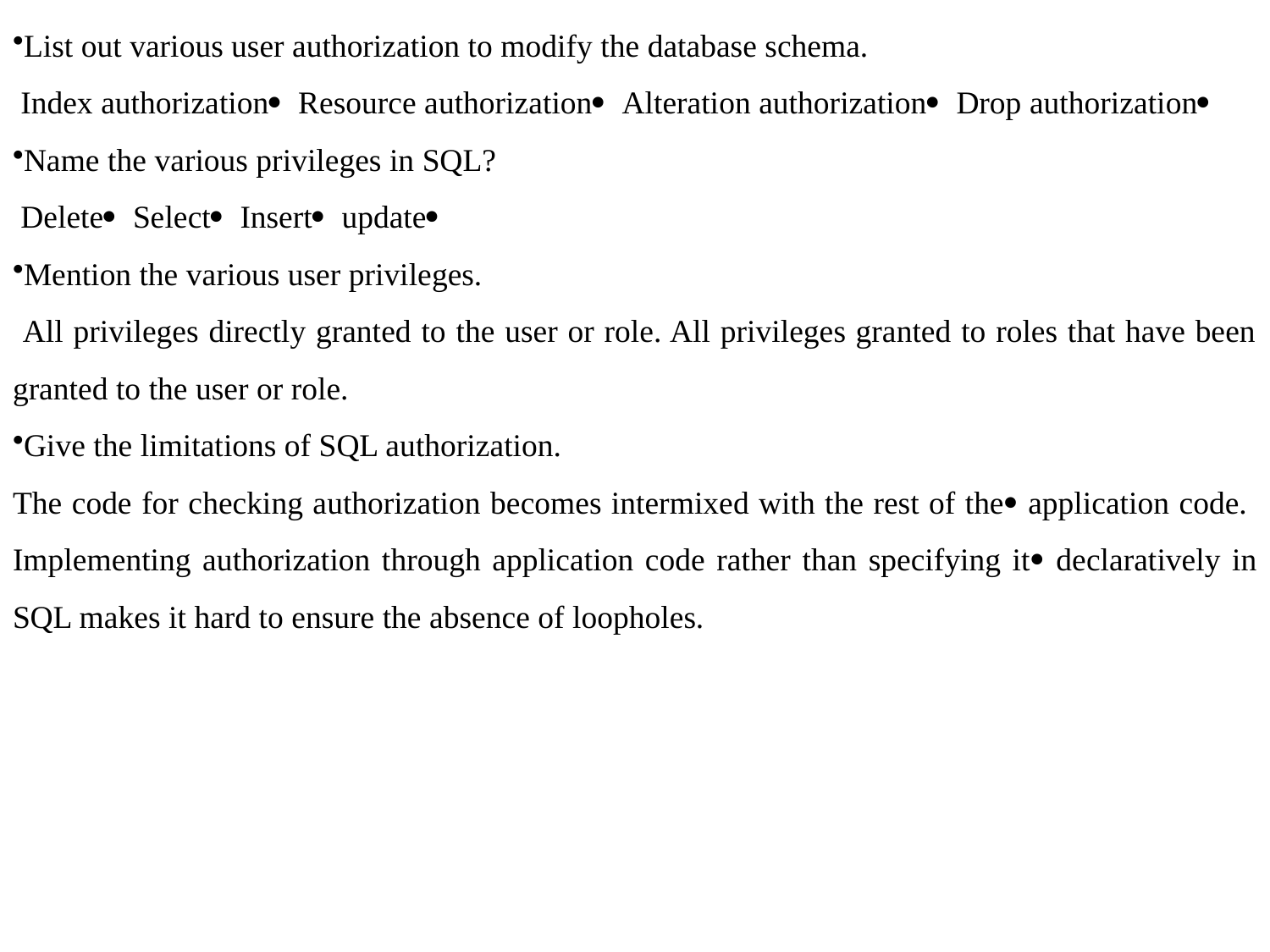

List out various user authorization to modify the database schema.
 Index authorization•  Resource authorization•  Alteration authorization•  Drop authorization•
Name the various privileges in SQL?
 Delete•  Select•  Insert•  update•
Mention the various user privileges.
 All privileges directly granted to the user or role. All privileges granted to roles that have been granted to the user or role.
Give the limitations of SQL authorization.
The code for checking authorization becomes intermixed with the rest of the• application code.  Implementing authorization through application code rather than specifying it• declaratively in SQL makes it hard to ensure the absence of loopholes.